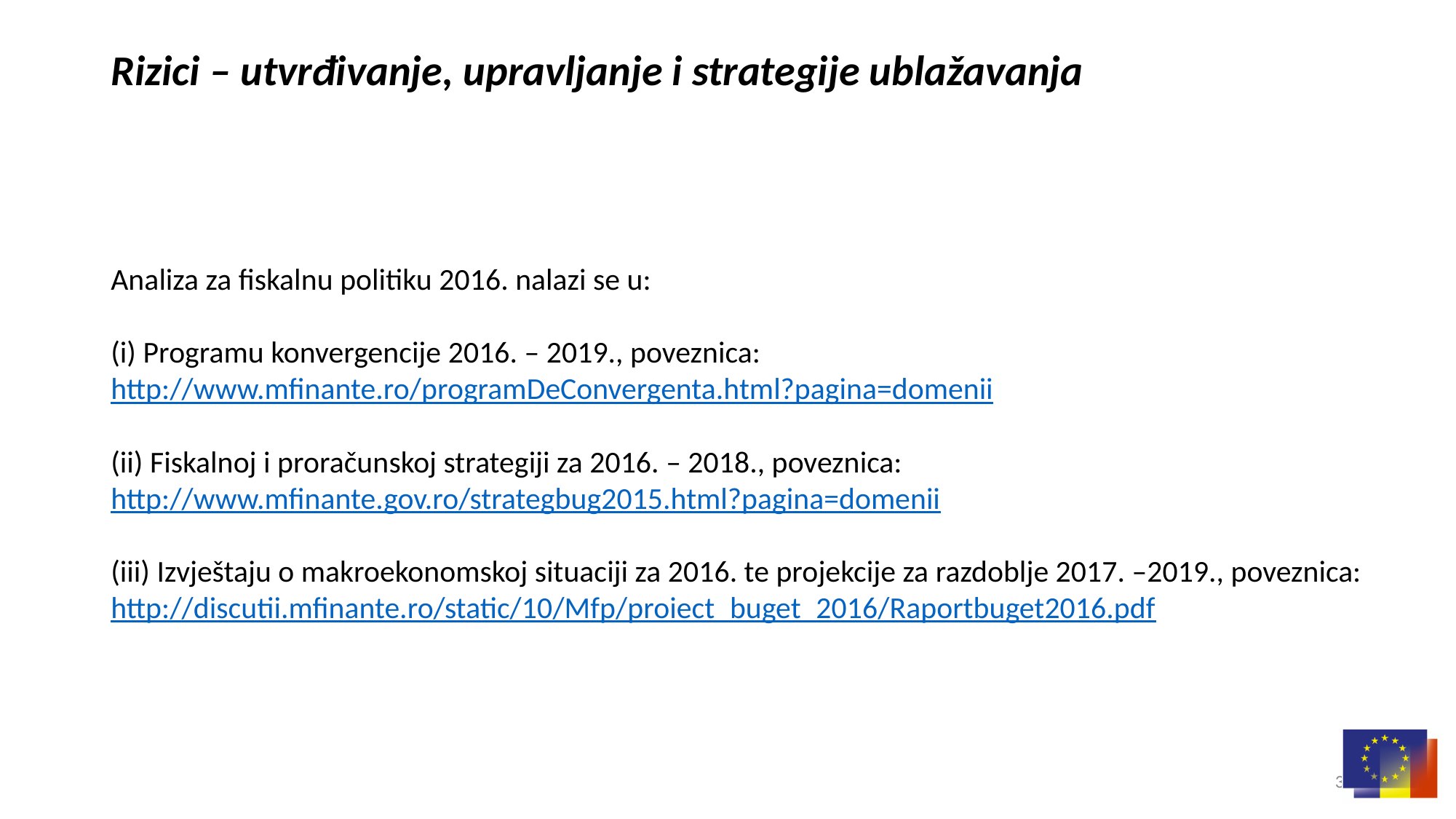

# Rizici – utvrđivanje, upravljanje i strategije ublažavanja

Analiza za fiskalnu politiku 2016. nalazi se u:

(i) Programu konvergencije 2016. – 2019., poveznica: http://www.mfinante.ro/programDeConvergenta.html?pagina=domenii

(ii) Fiskalnoj i proračunskoj strategiji za 2016. – 2018., poveznica: http://www.mfinante.gov.ro/strategbug2015.html?pagina=domenii

(iii) Izvještaju o makroekonomskoj situaciji za 2016. te projekcije za razdoblje 2017. –2019., poveznica: http://discutii.mfinante.ro/static/10/Mfp/proiect_buget_2016/Raportbuget2016.pdf

3